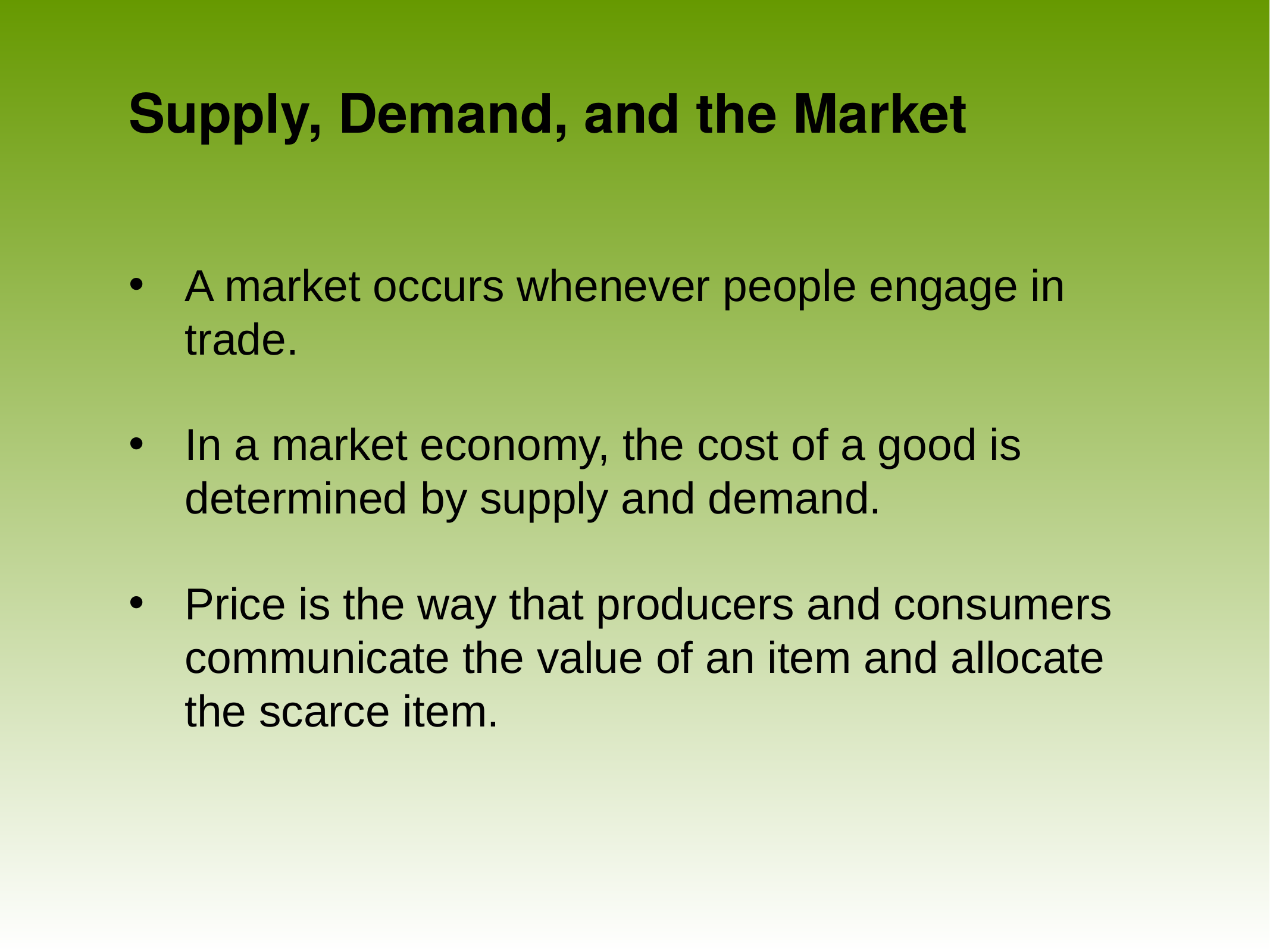

# Supply, Demand, and the Market
A market occurs whenever people engage in trade.
In a market economy, the cost of a good is determined by supply and demand.
Price is the way that producers and consumers communicate the value of an item and allocate the scarce item.